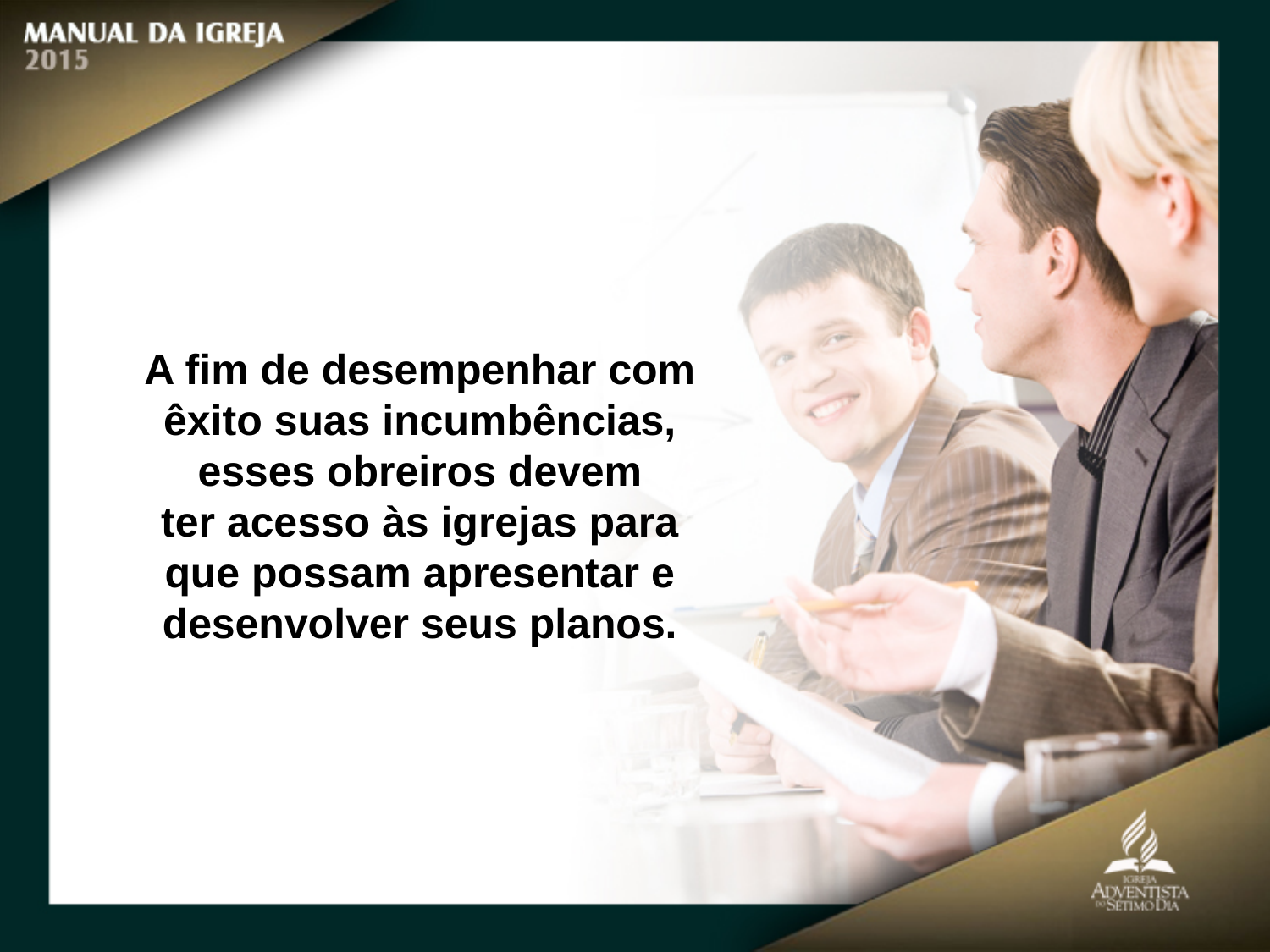

A fim de desempenhar com êxito suas incumbências, esses obreiros devem
ter acesso às igrejas para que possam apresentar e desenvolver seus planos.